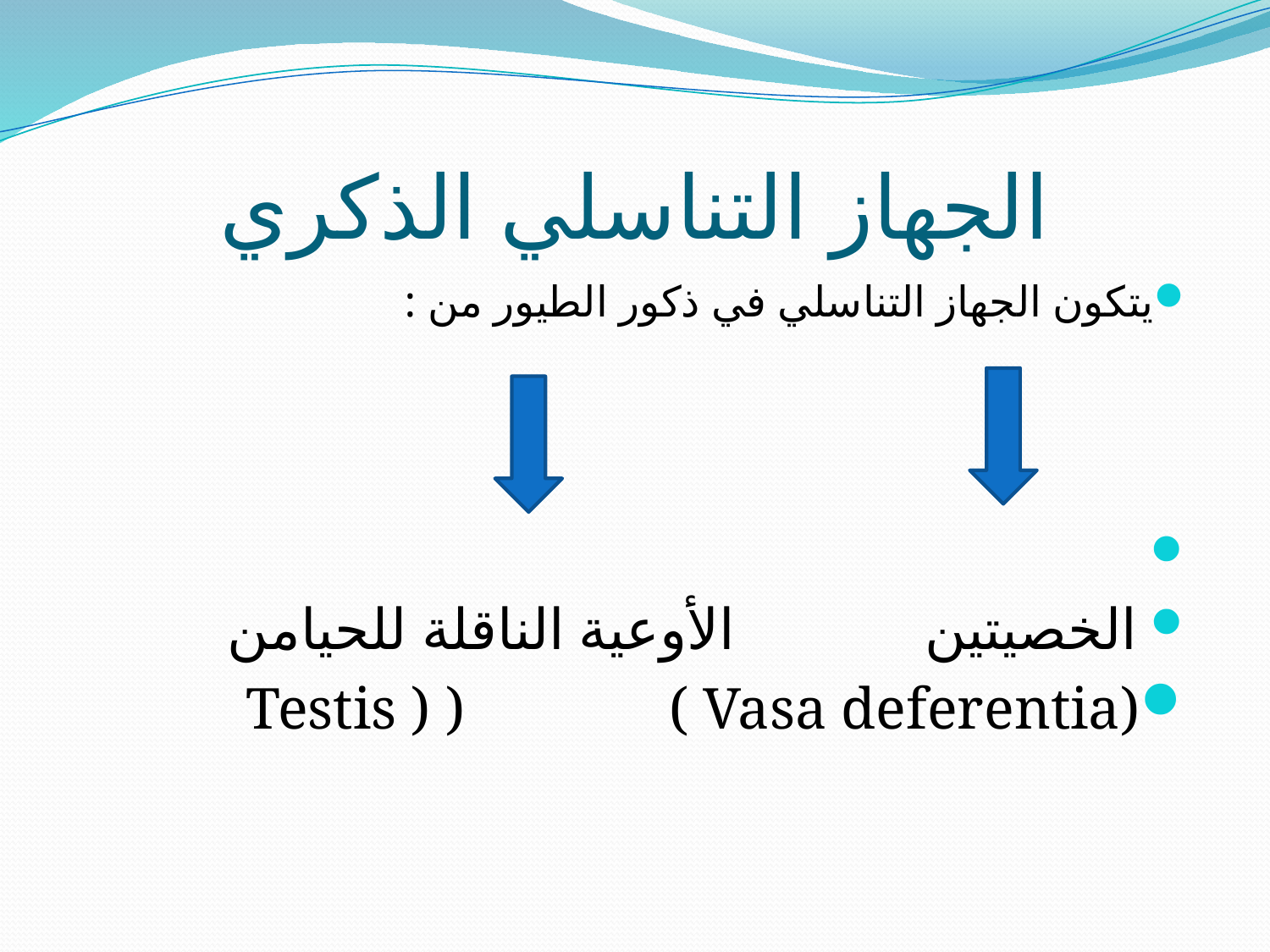

# الجهاز التناسلي الذكري
يتكون الجهاز التناسلي في ذكور الطيور من :

 الخصيتين             الأوعية الناقلة للحيامن
Testis ) )              ( Vasa deferentia)